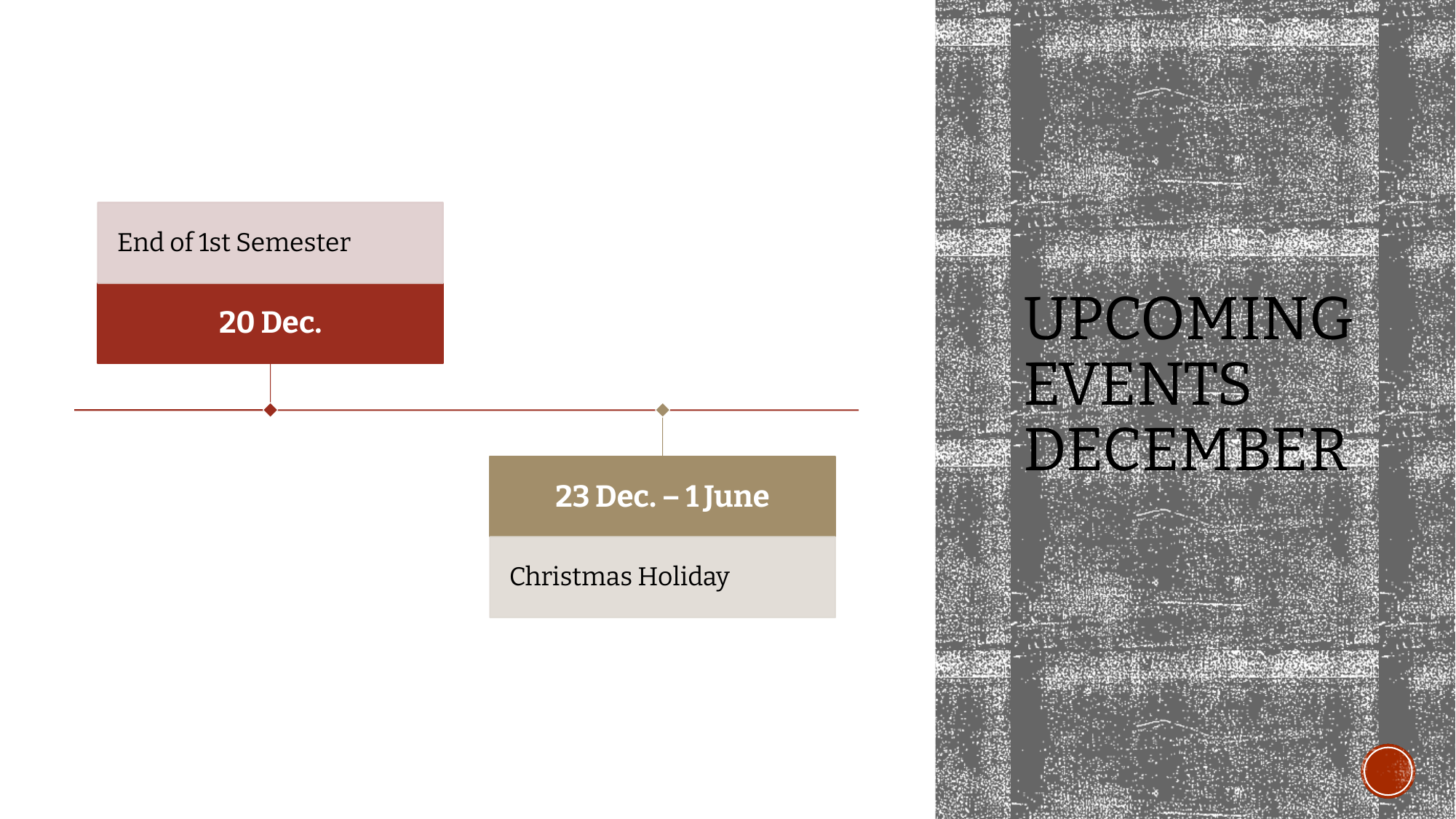

20 Dec.
End of 1st Semester
23 Dec. – 1 June
Christmas Holiday
# Upcoming events December